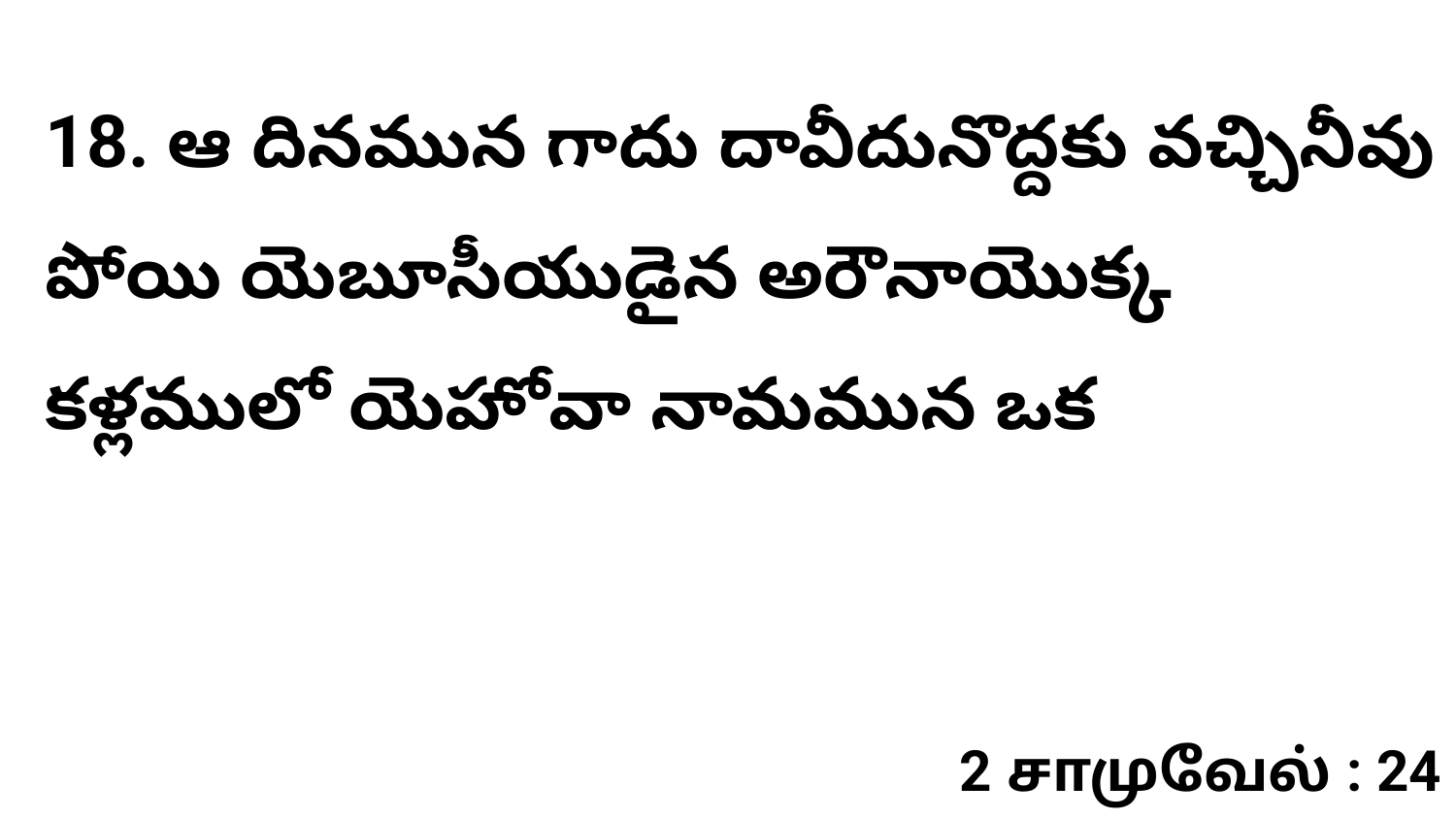

18. ​ఆ దినమున గాదు దావీదునొద్దకు వచ్చినీవు పోయి యెబూసీయుడైన అరౌనాయొక్క కళ్లములో యెహోవా నామమున ఒక
2 சாமுவேல் : 24